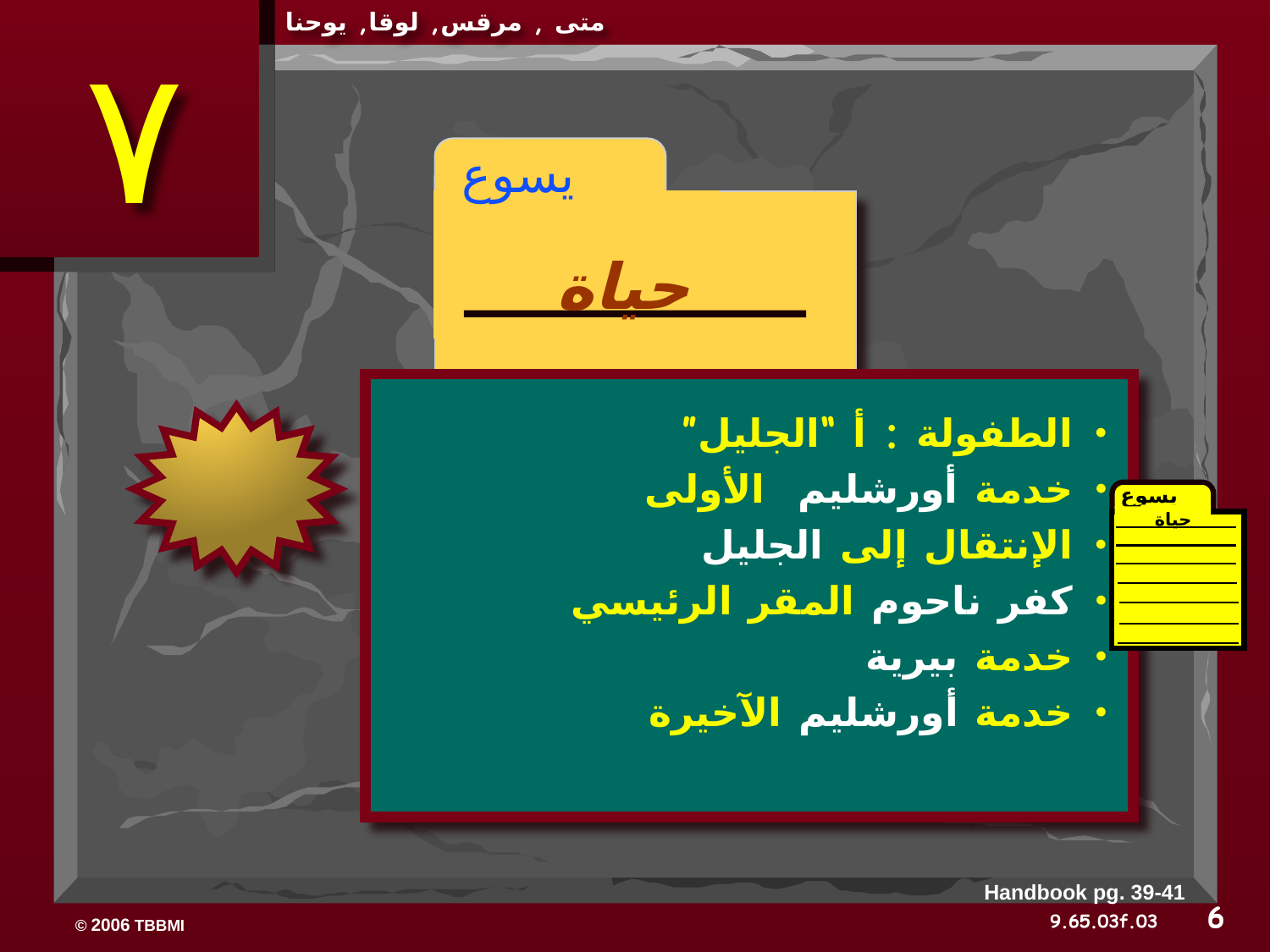

متى , مرقس, لوقا, يوحنا

٧
يسوع

حياة

• الطفولة : أ “الجليل”
• خدمة أورشليم  الأولى
• الإنتقال إلى الجليل
• كفر ناحوم المقر الرئيسي
• خدمة بيرية
• خدمة أورشليم الآخيرة

يسوع

حياة

Handbook pg. 39-41
6
03